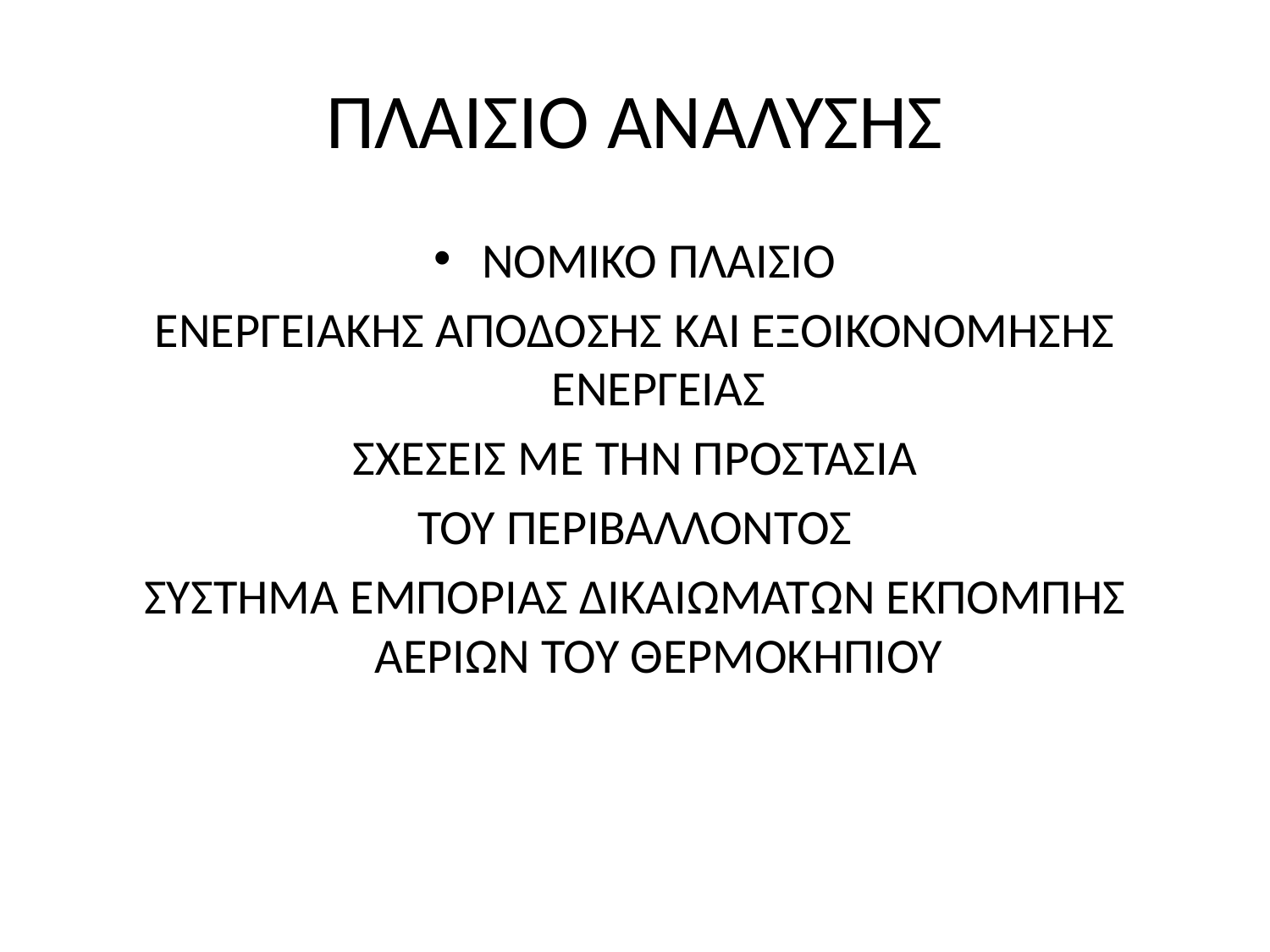

# ΠΛΑΙΣΙΟ ΑΝΑΛΥΣΗΣ
ΝΟΜΙΚΟ ΠΛΑΙΣΙΟ
ΕΝΕΡΓΕΙΑΚΗΣ ΑΠΟΔΟΣΗΣ ΚΑΙ ΕΞΟΙΚΟΝΟΜΗΣΗΣ ΕΝΕΡΓΕΙΑΣ
ΣΧΕΣΕΙΣ ΜΕ ΤΗΝ ΠΡΟΣΤΑΣΙΑ
ΤΟΥ ΠΕΡΙΒΑΛΛΟΝΤΟΣ
ΣΥΣΤΗΜΑ ΕΜΠΟΡΙΑΣ ΔΙΚΑΙΩΜΑΤΩΝ ΕΚΠΟΜΠΗΣ ΑΕΡΙΩΝ ΤΟΥ ΘΕΡΜΟΚΗΠΙΟΥ